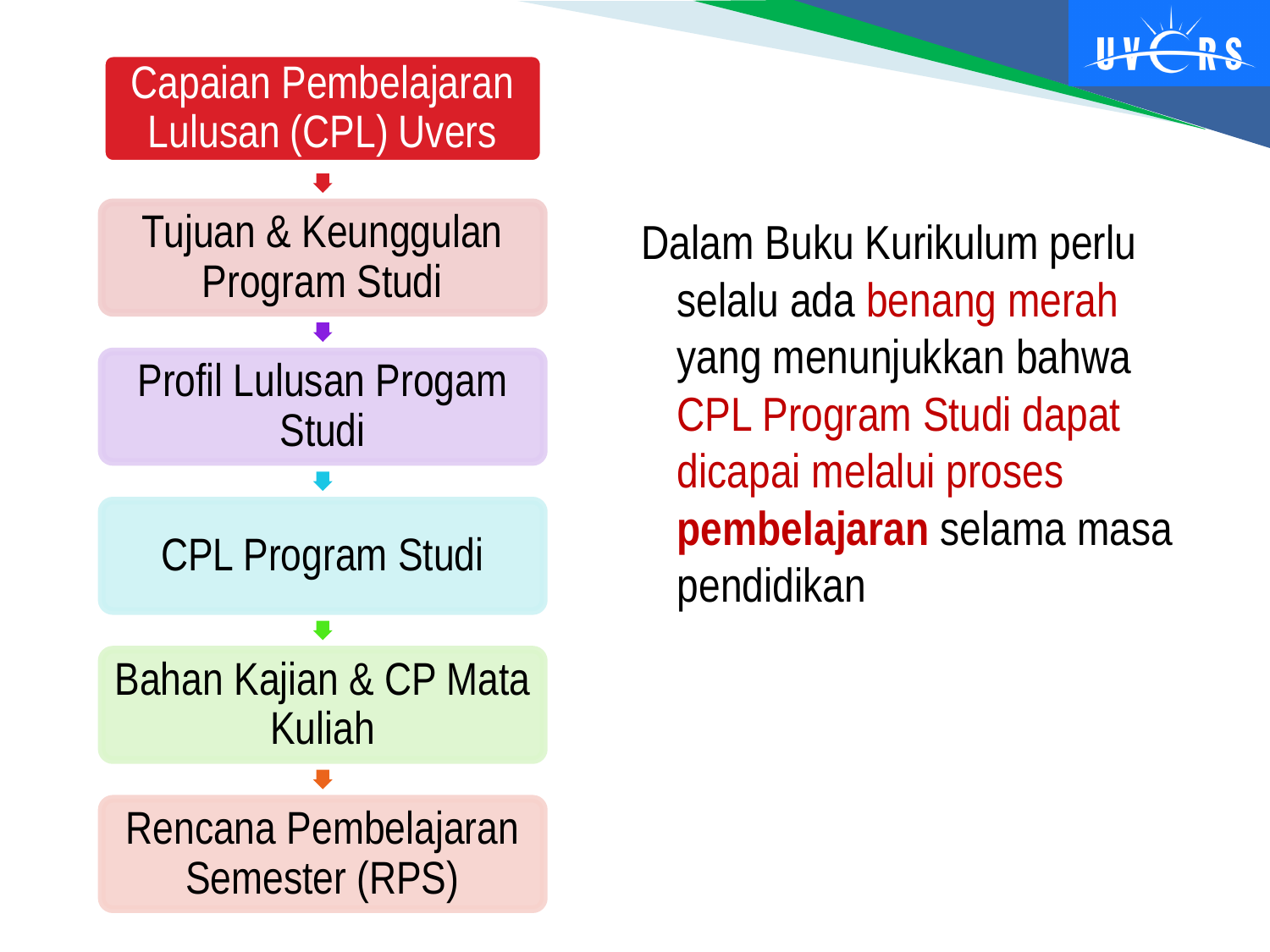

Capaian Pembelajaran Lulusan (CPL) Uvers
Tujuan & Keunggulan Program Studi
Profil Lulusan Progam Studi
CPL Program Studi
Bahan Kajian & CP Mata Kuliah
Rencana Pembelajaran Semester (RPS)
Dalam Buku Kurikulum perlu selalu ada benang merah yang menunjukkan bahwa CPL Program Studi dapat dicapai melalui proses pembelajaran selama masa pendidikan